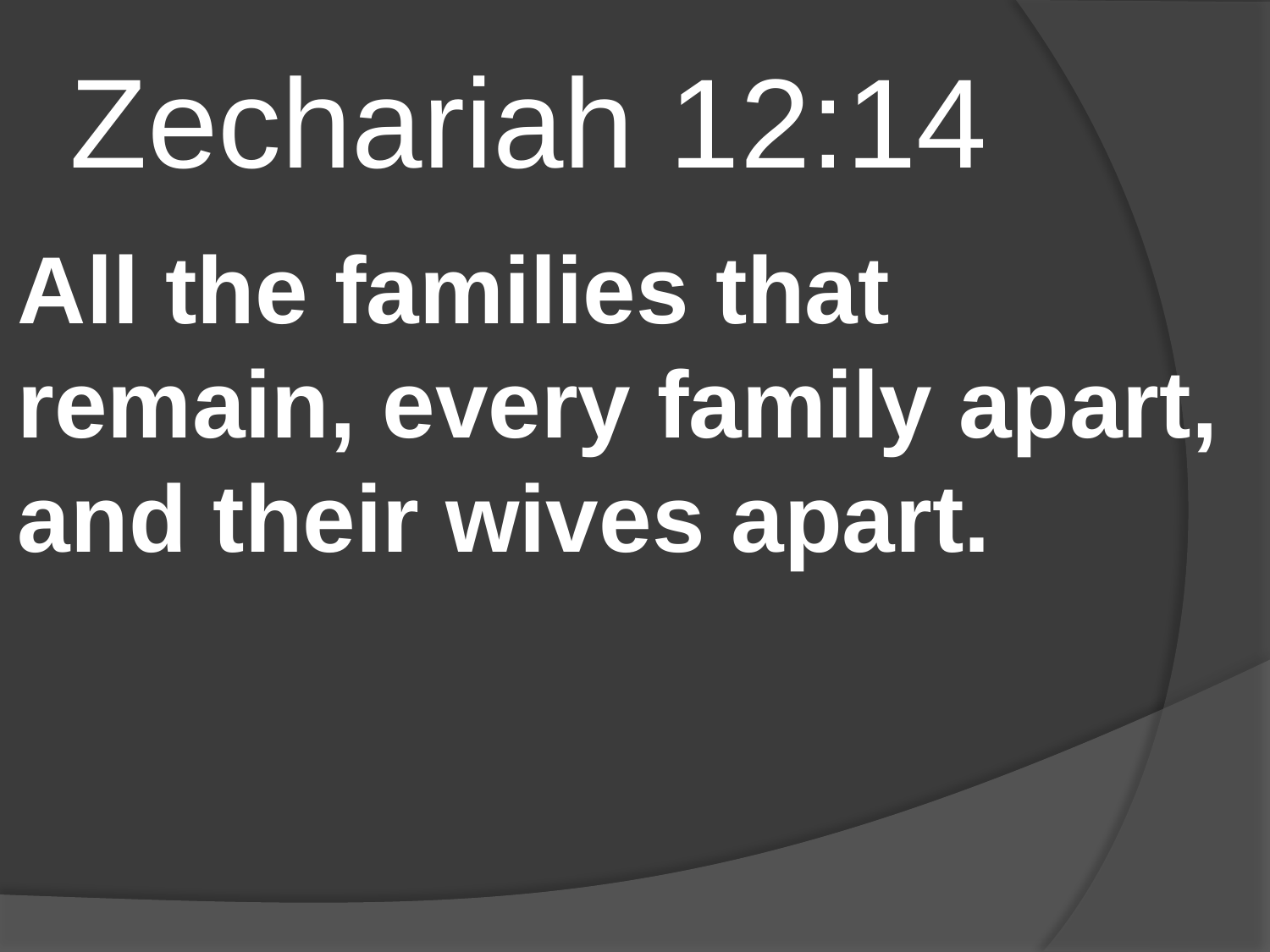

# Zechariah 12:14
All the families that remain, every family apart, and their wives apart.